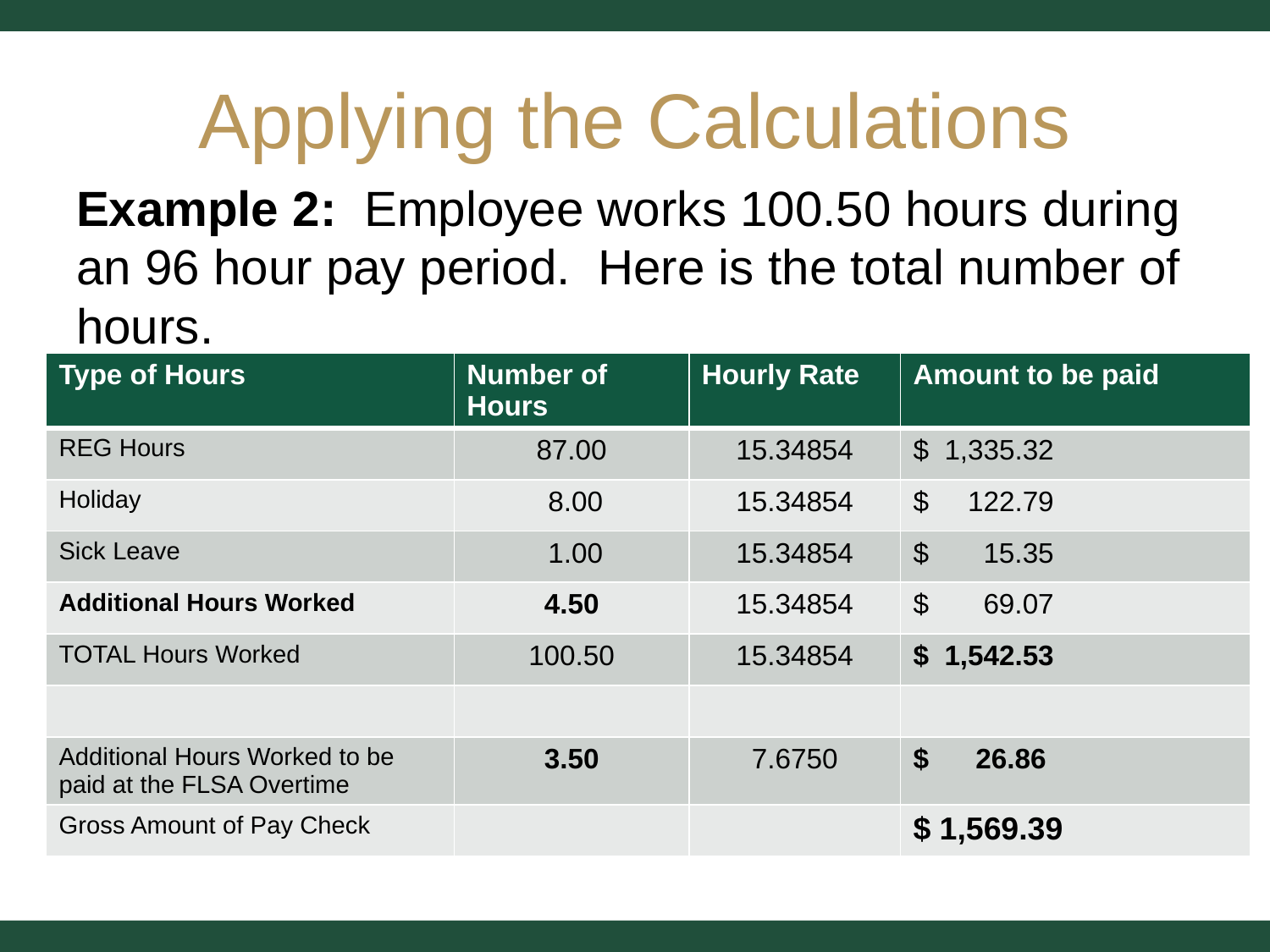

# Applying the Calculations
Example 2:  Employee works 100.50 hours during an 96 hour pay period.  Here is the total number of hours.

| Type of Hours | Number of Hours | Hourly Rate | Amount to be paid |
| --- | --- | --- | --- |
| REG Hours | 87.00 | 15.34854 | $ 1,335.32 |
| Holiday | 8.00 | 15.34854 | $ 122.79 |
| Sick Leave | 1.00 | 15.34854 | $ 15.35 |
| Additional Hours Worked | 4.50 | 15.34854 | $ 69.07 |
| TOTAL Hours Worked | 100.50 | 15.34854 | $ 1,542.53 |
|  |  |  |  |
| Additional Hours Worked to be paid at the FLSA Overtime | 3.50 | 7.6750 | $ 26.86 |
| Gross Amount of Pay Check |  |  | $ 1,569.39 |